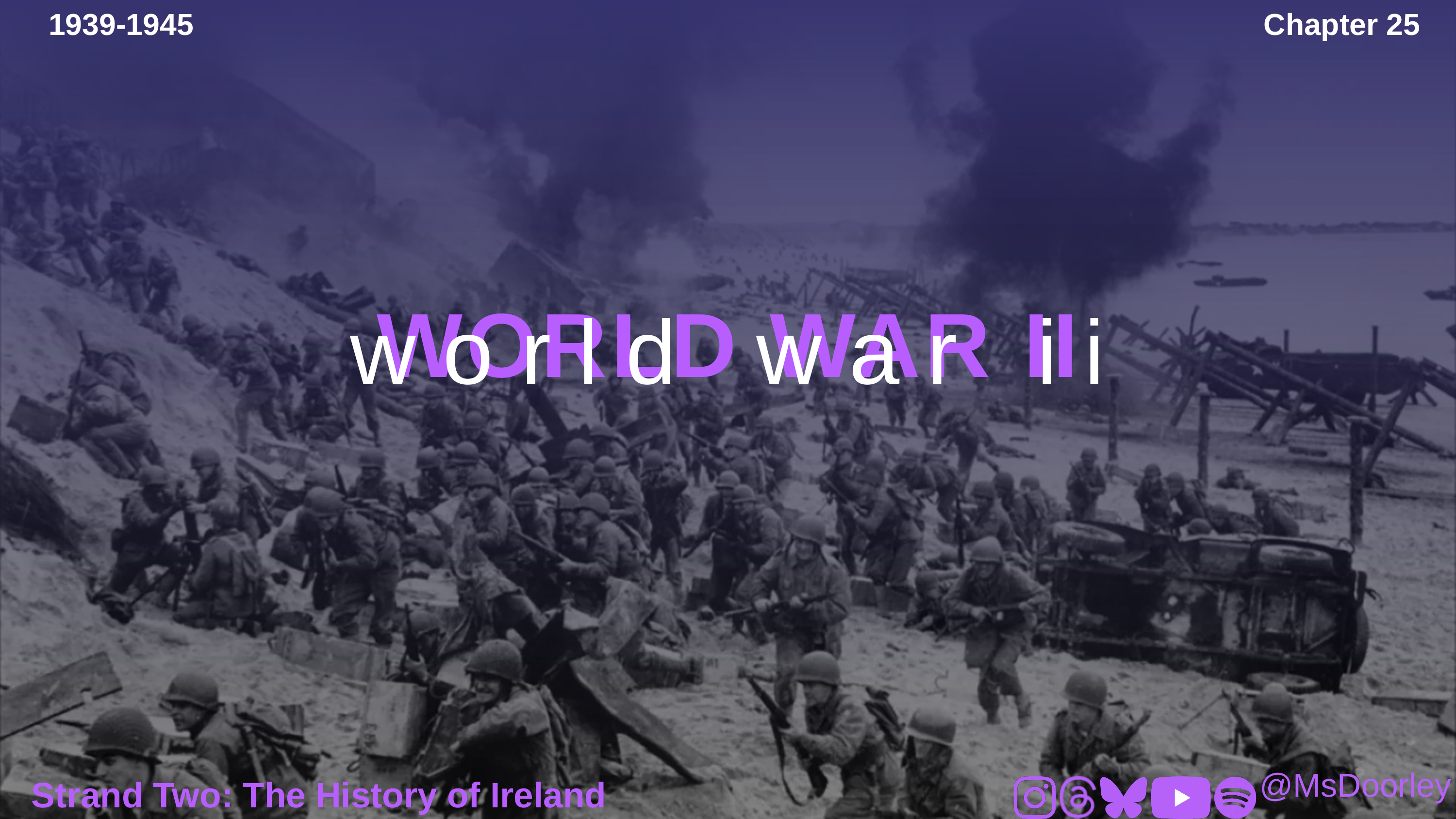

1939-1945
Chapter 25
WORLD WAR II
world war ii
Strand Two: The History of Ireland

@MsDoorley